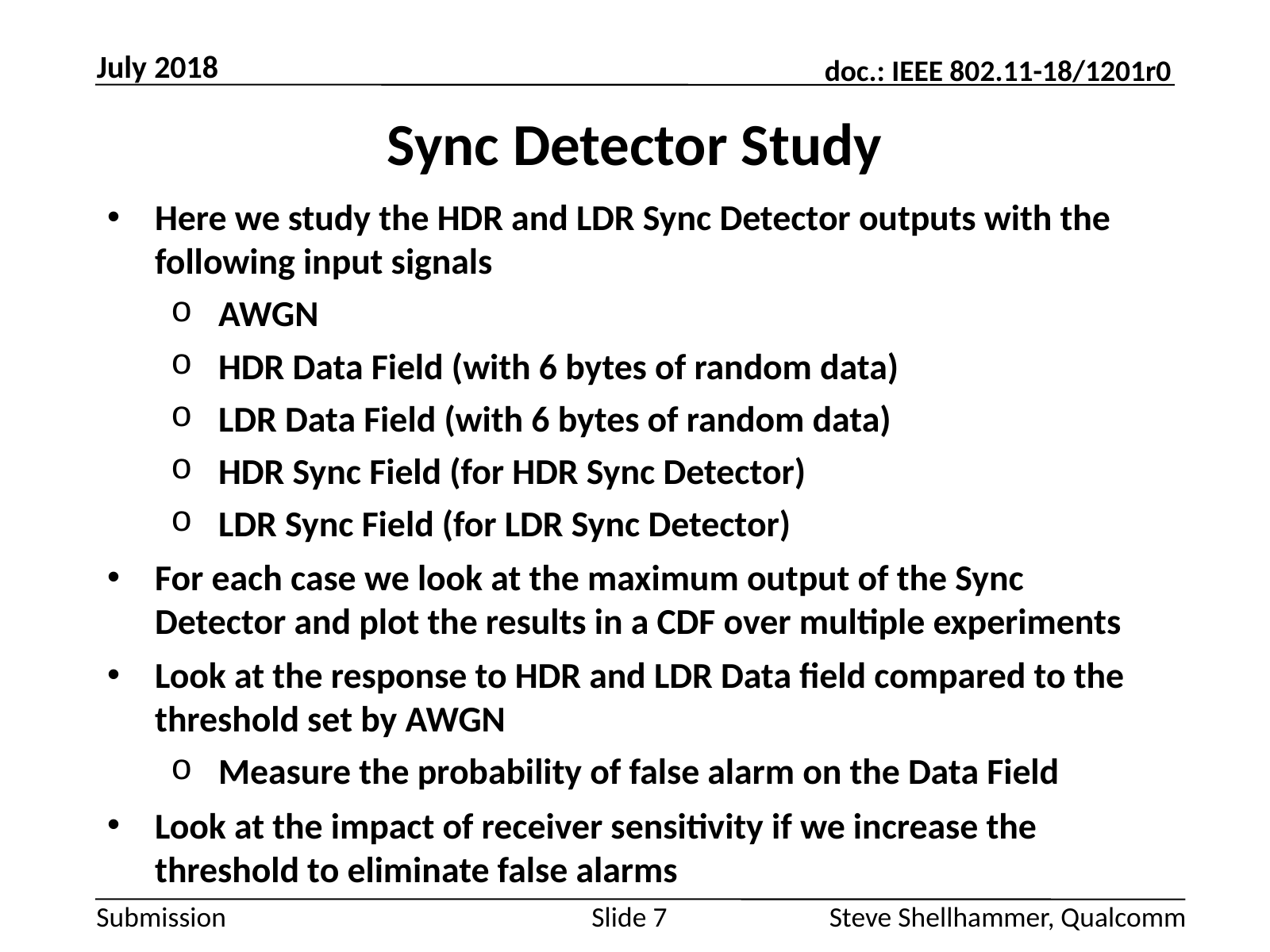

July 2018
# Sync Detector Study
Here we study the HDR and LDR Sync Detector outputs with the following input signals
AWGN
HDR Data Field (with 6 bytes of random data)
LDR Data Field (with 6 bytes of random data)
HDR Sync Field (for HDR Sync Detector)
LDR Sync Field (for LDR Sync Detector)
For each case we look at the maximum output of the Sync Detector and plot the results in a CDF over multiple experiments
Look at the response to HDR and LDR Data field compared to the threshold set by AWGN
Measure the probability of false alarm on the Data Field
Look at the impact of receiver sensitivity if we increase the threshold to eliminate false alarms
Slide 7
Steve Shellhammer, Qualcomm